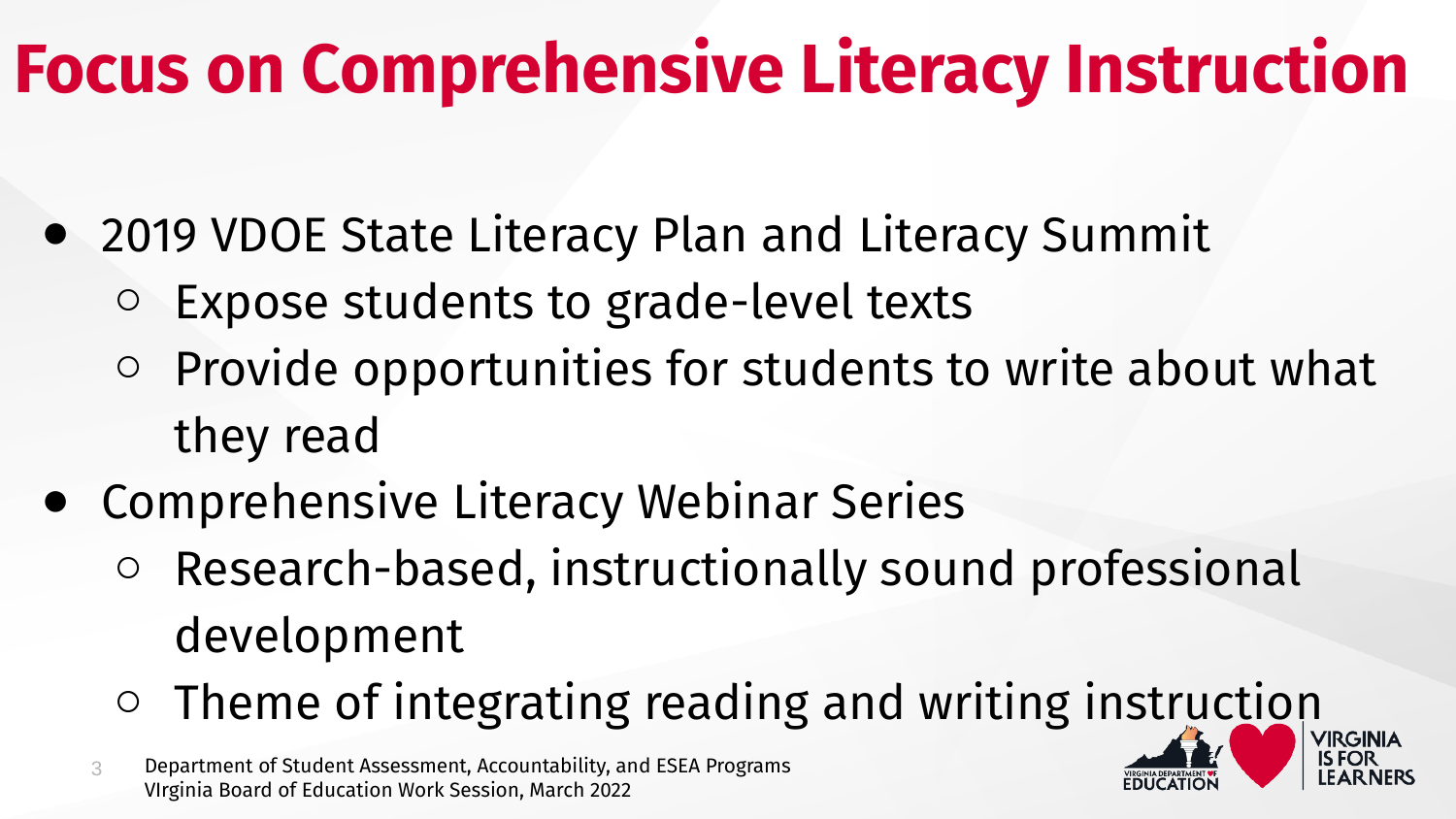

# Focus on Comprehensive Literacy Instruction
2019 VDOE State Literacy Plan and Literacy Summit
Expose students to grade-level texts
Provide opportunities for students to write about what they read
Comprehensive Literacy Webinar Series
Research-based, instructionally sound professional development
Theme of integrating reading and writing instruction
3